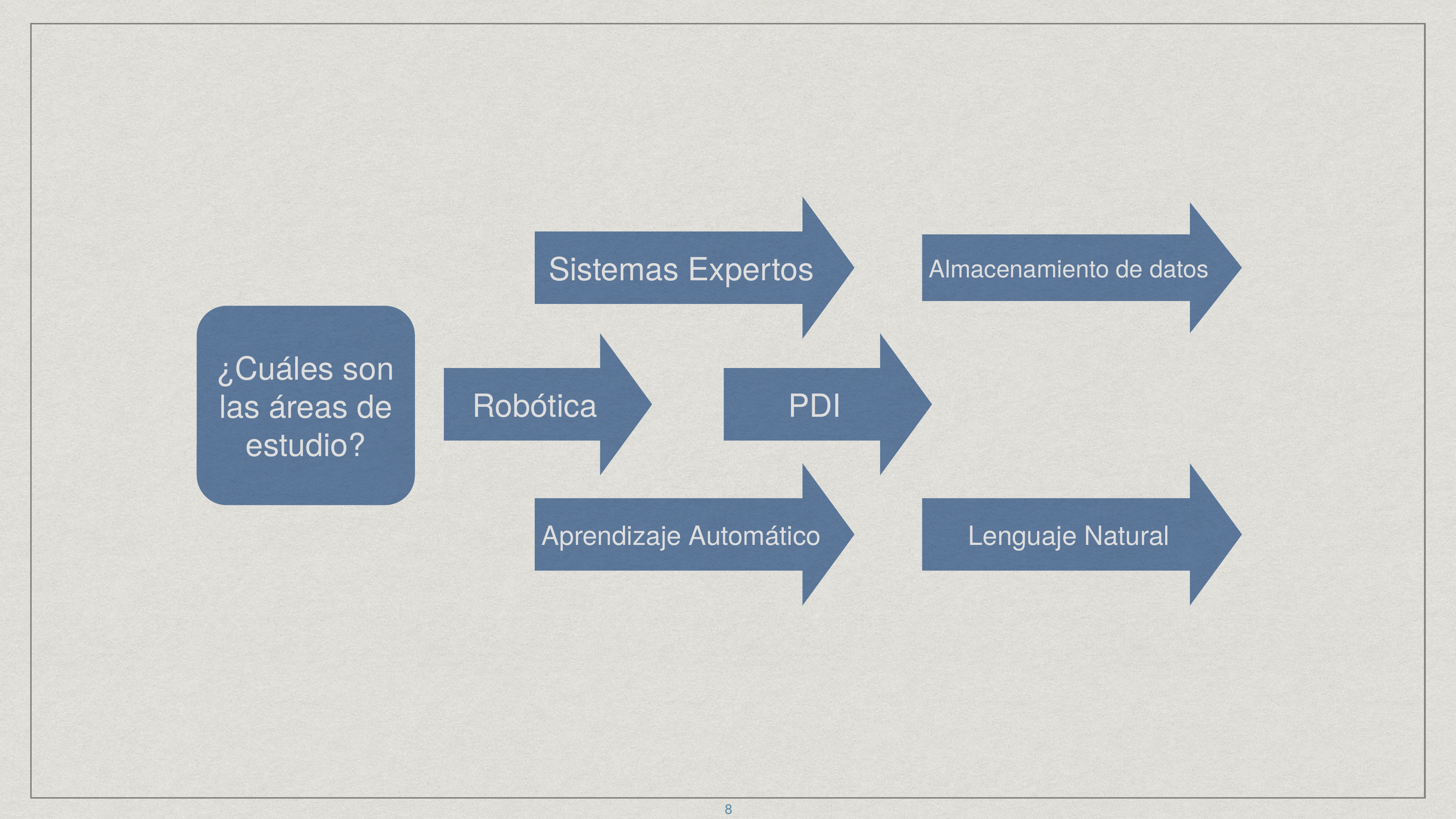

Sistemas Expertos
Almacenamiento de datos
¿Cuáles son las áreas de estudio?
Robótica
PDI
Aprendizaje Automático
Lenguaje Natural
8